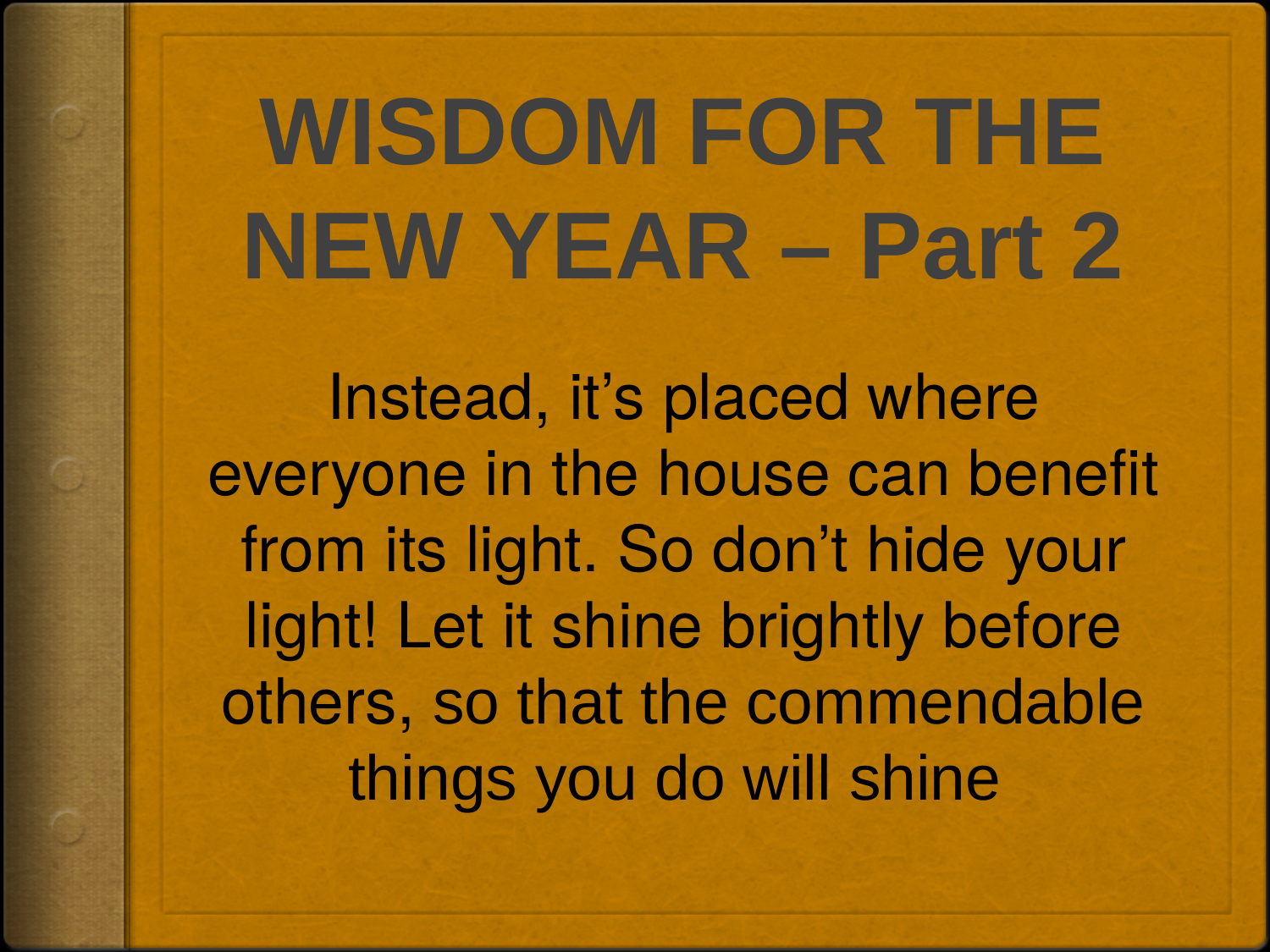

# WISDOM FOR THE NEW YEAR – Part 2
Instead, it’s placed where everyone in the house can benefit from its light. So don’t hide your light! Let it shine brightly before others, so that the commendable things you do will shine